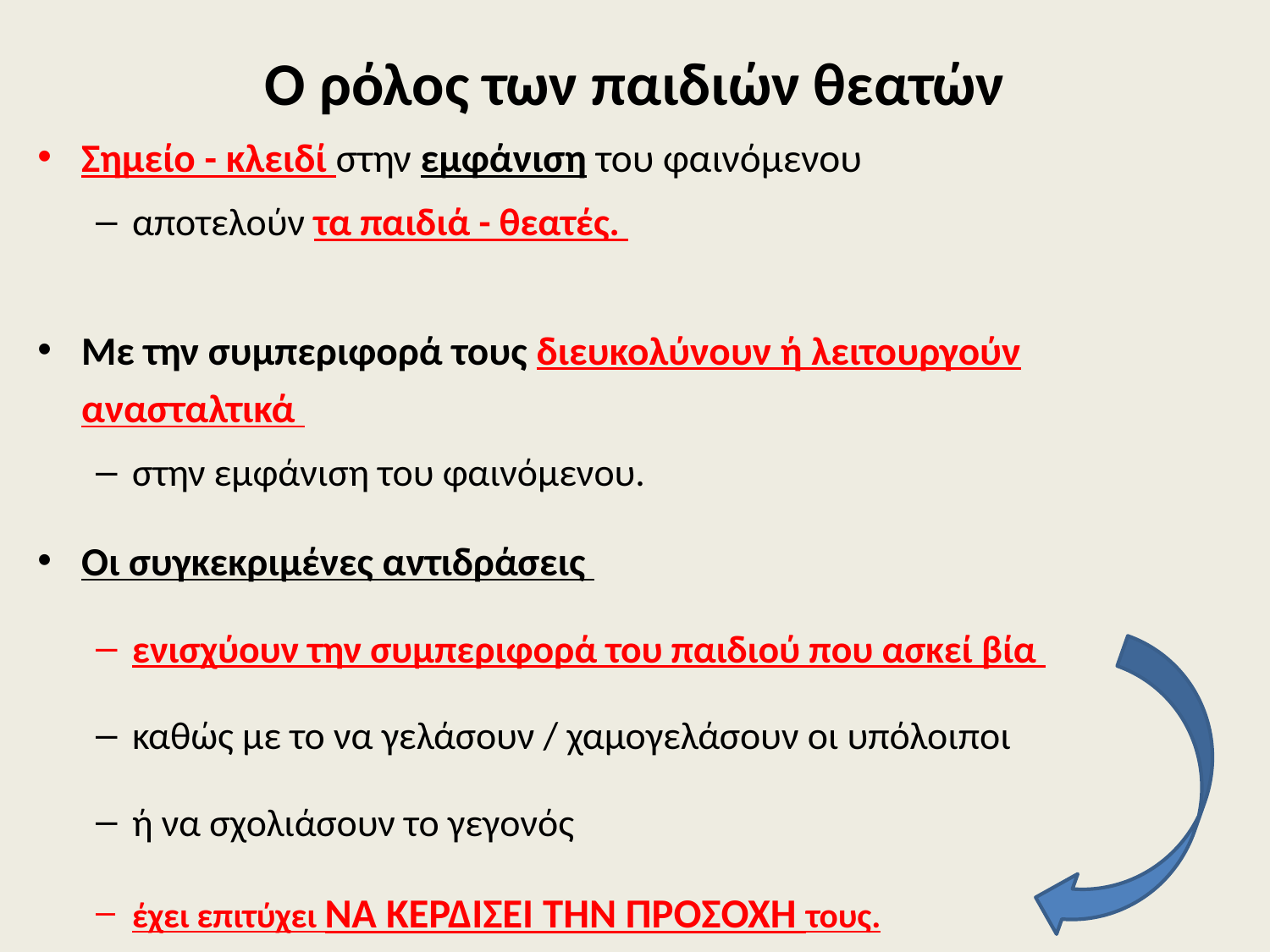

# Ο ρόλος των παιδιών θεατών
Σημείο - κλειδί στην εμφάνιση του φαινόμενου
αποτελούν τα παιδιά - θεατές.

Με την συμπεριφορά τους διευκολύνουν ή λειτουργούν ανασταλτικά
στην εμφάνιση του φαινόμενου.
Οι συγκεκριμένες αντιδράσεις
ενισχύουν την συμπεριφορά του παιδιού που ασκεί βία
καθώς με το να γελάσουν / χαμογελάσουν οι υπόλοιποι
ή να σχολιάσουν το γεγονός
έχει επιτύχει ΝΑ ΚΕΡΔΙΣΕΙ ΤΗΝ ΠΡΟΣΟΧΗ τους.